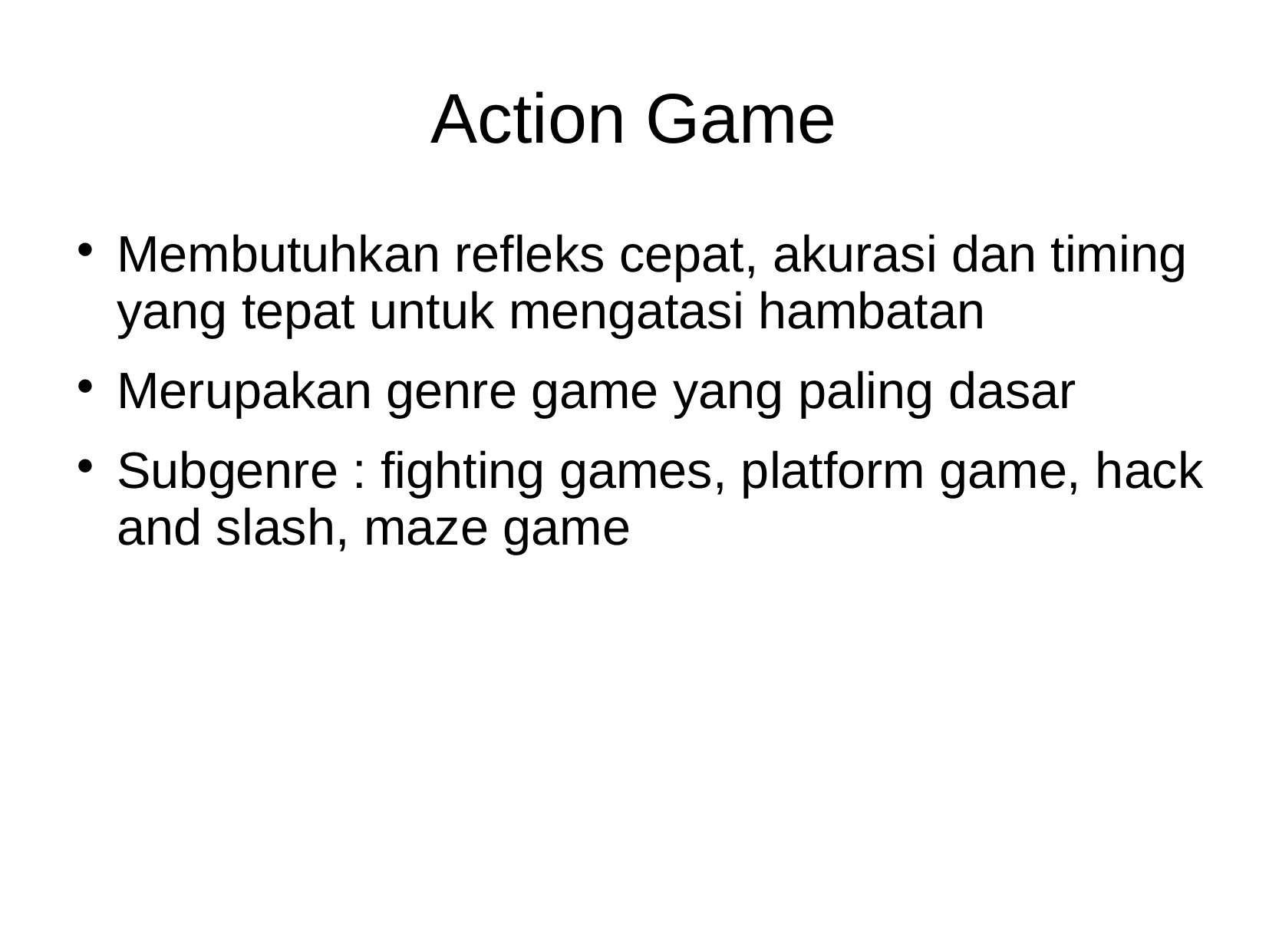

Action Game
Membutuhkan refleks cepat, akurasi dan timing yang tepat untuk mengatasi hambatan
Merupakan genre game yang paling dasar
Subgenre : fighting games, platform game, hack and slash, maze game